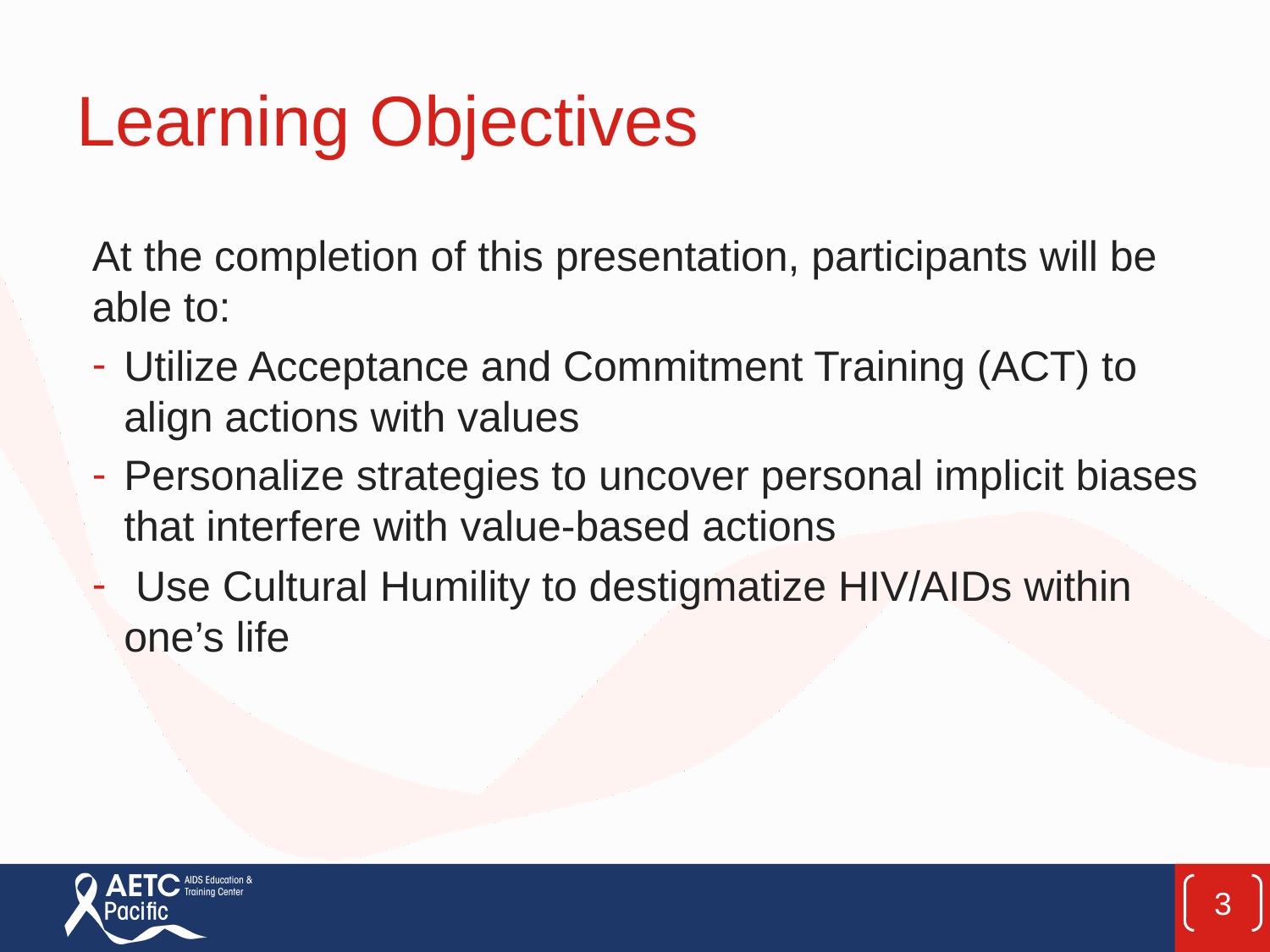

# Learning Objectives
At the completion of this presentation, participants will be able to:
Utilize Acceptance and Commitment Training (ACT) to align actions with values
Personalize strategies to uncover personal implicit biases that interfere with value-based actions
 Use Cultural Humility to destigmatize HIV/AIDs within one’s life

3